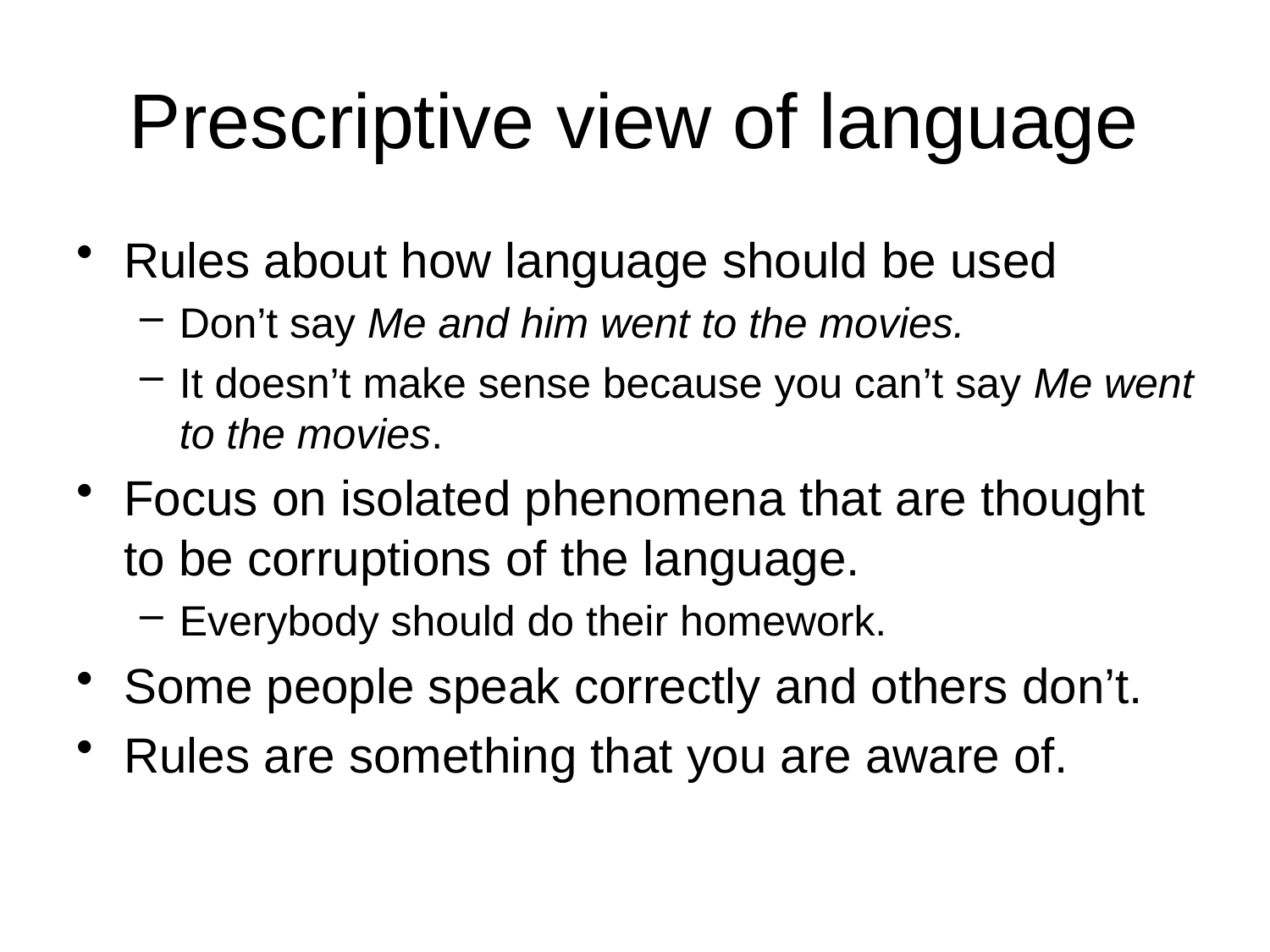

# Prescriptive view of language
Rules about how language should be used
Don’t say Me and him went to the movies.
It doesn’t make sense because you can’t say Me went to the movies.
Focus on isolated phenomena that are thought to be corruptions of the language.
Everybody should do their homework.
Some people speak correctly and others don’t.
Rules are something that you are aware of.